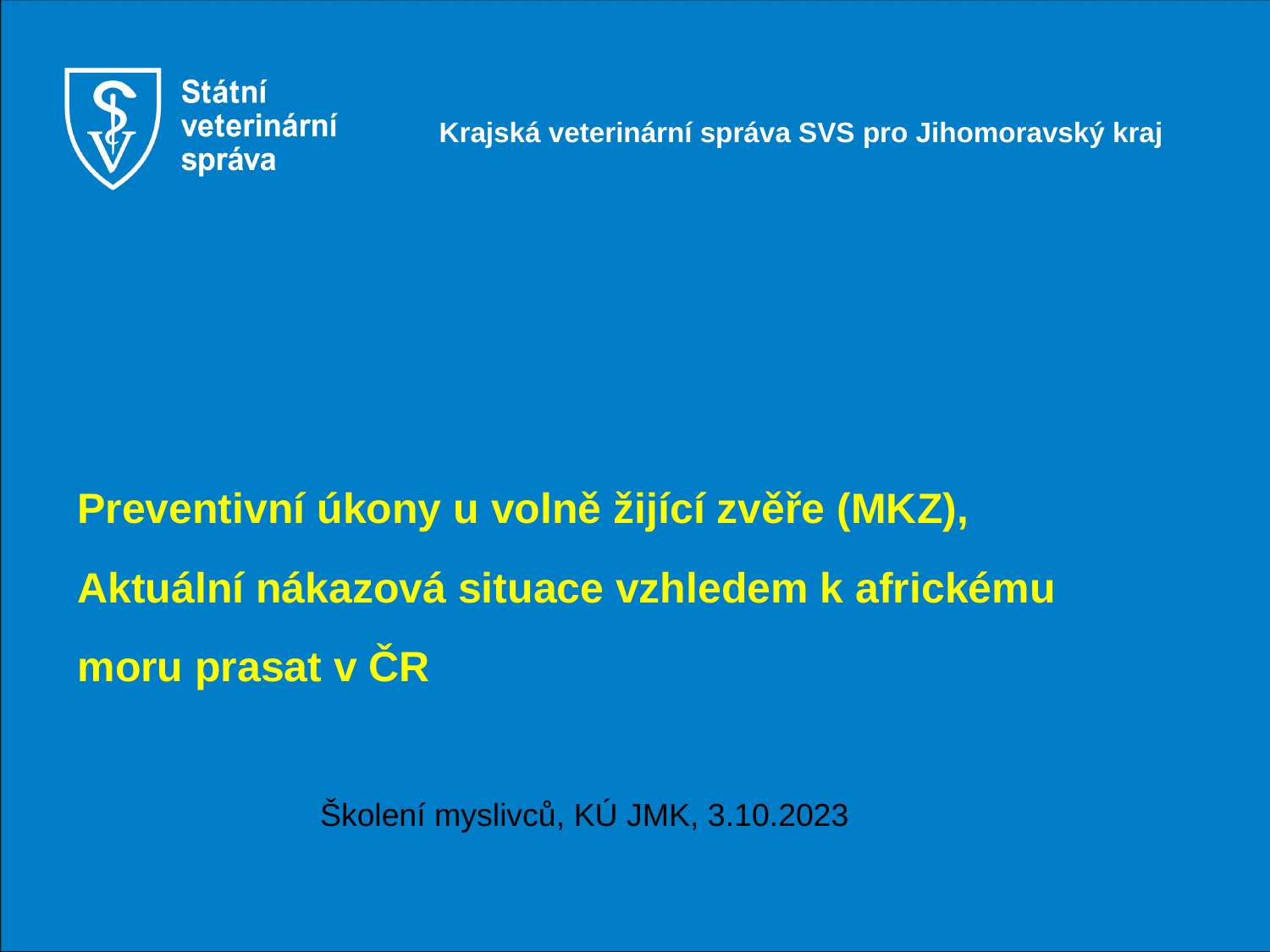

Krajská veterinární správa SVS pro Jihomoravský kraj
# Preventivní úkony u volně žijící zvěře (MKZ), Aktuální nákazová situace vzhledem k africkému     moru prasat v ČR

                          Školení myslivců, KÚ JMK, 3.10.2023